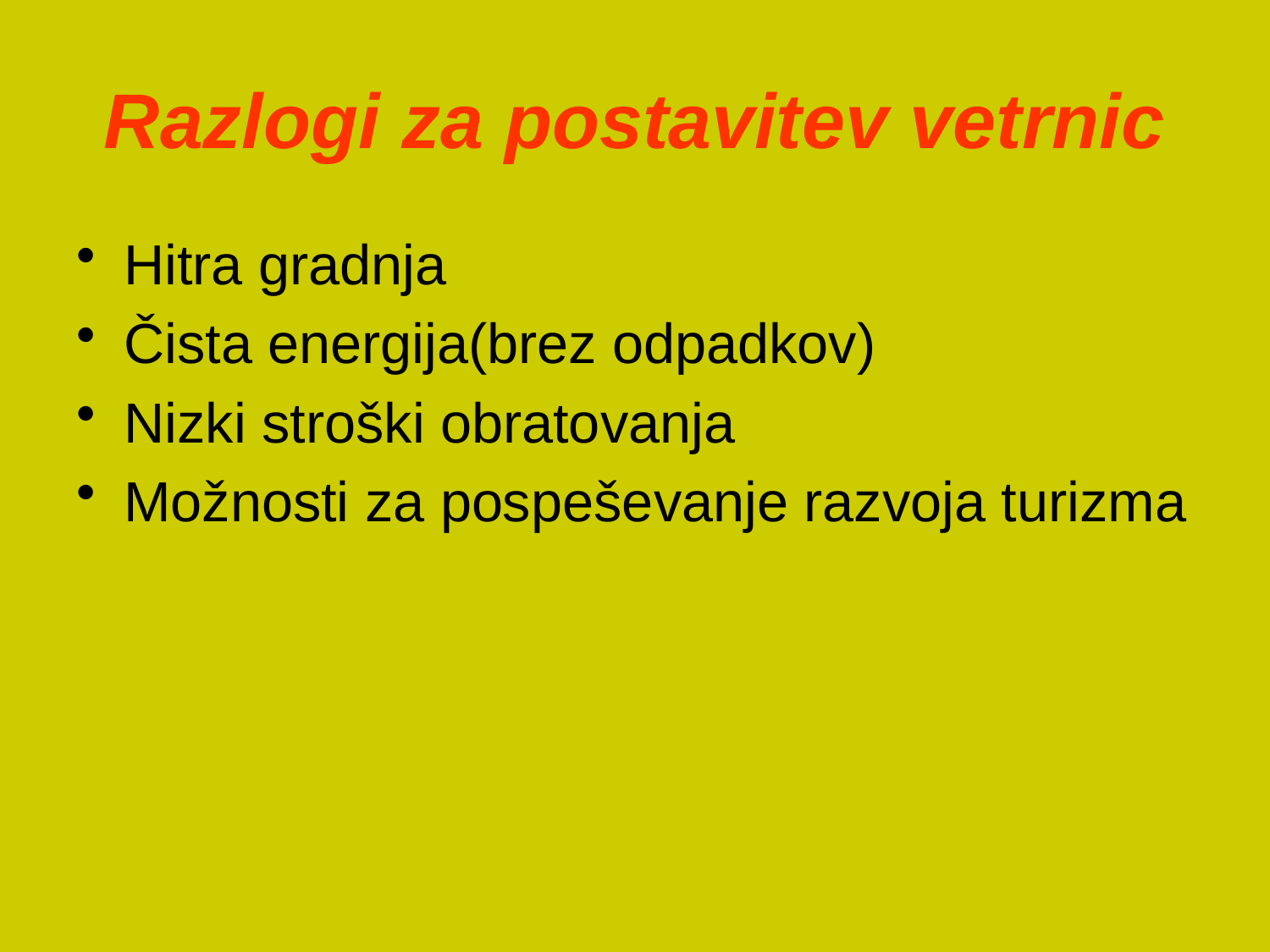

# Razlogi za postavitev vetrnic
Hitra gradnja
Čista energija(brez odpadkov)
Nizki stroški obratovanja
Možnosti za pospeševanje razvoja turizma